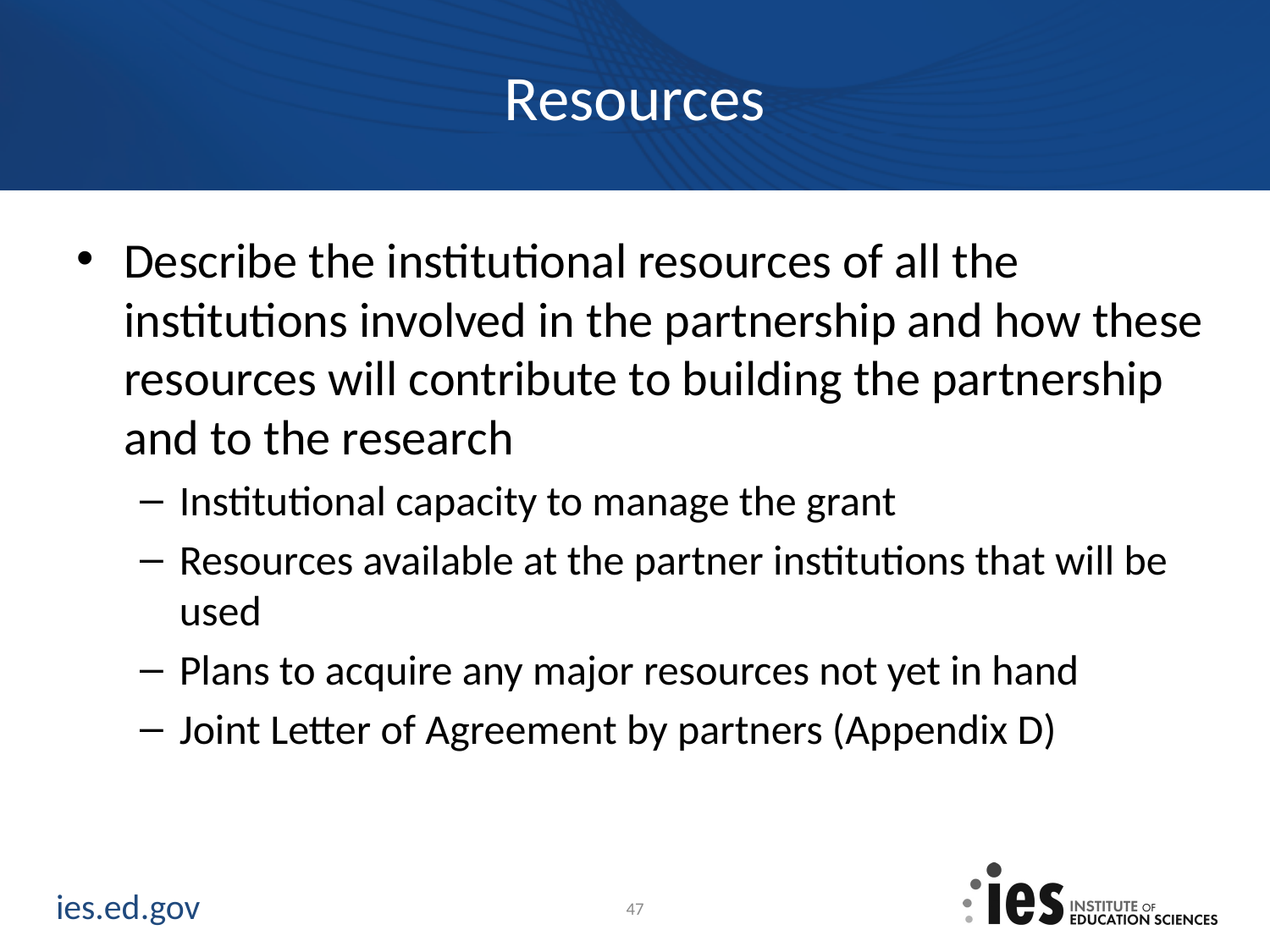

# Resources
Describe the institutional resources of all the institutions involved in the partnership and how these resources will contribute to building the partnership and to the research
Institutional capacity to manage the grant
Resources available at the partner institutions that will be used
Plans to acquire any major resources not yet in hand
Joint Letter of Agreement by partners (Appendix D)
47